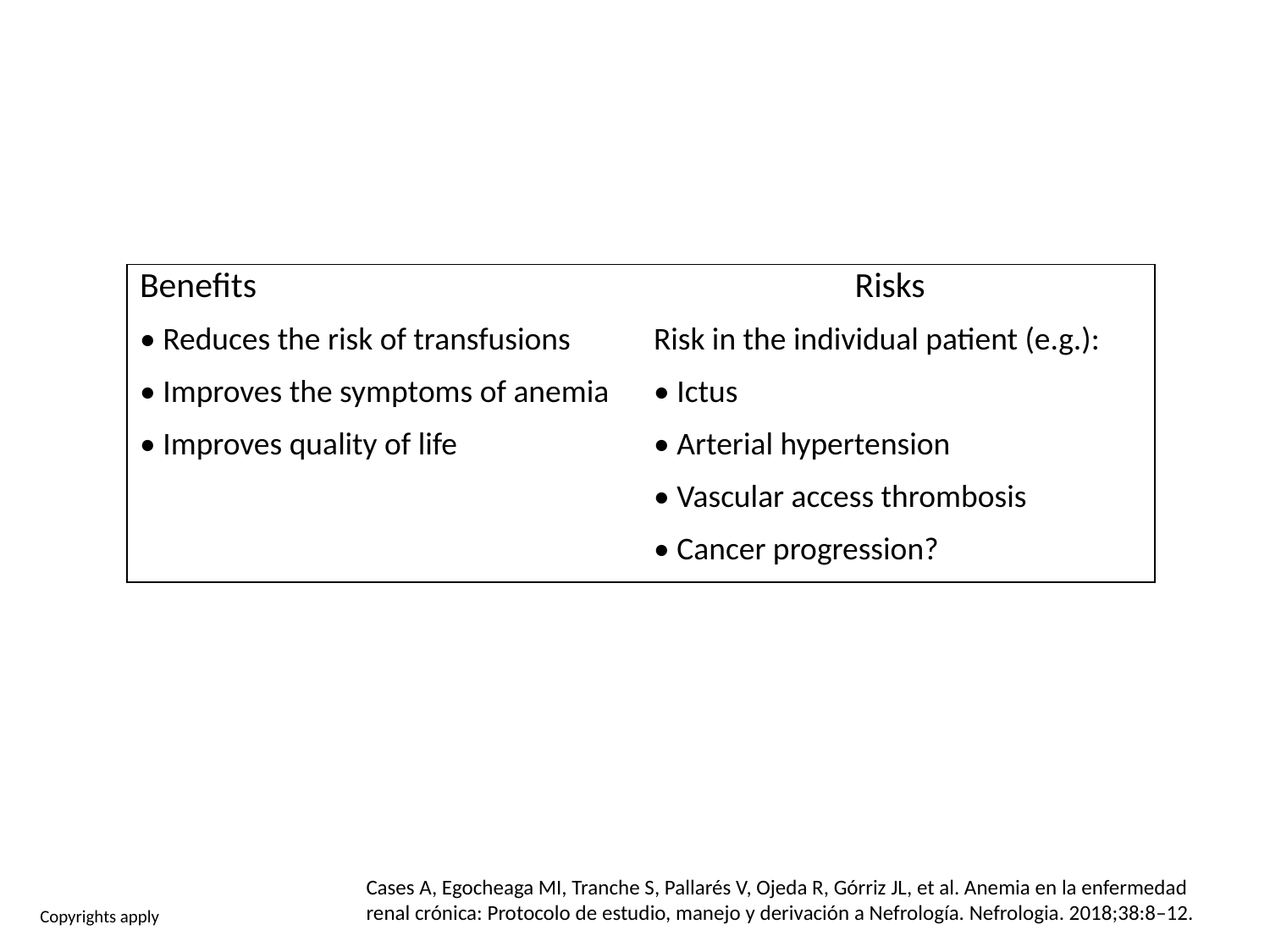

| Benefits | Risks |
| --- | --- |
| • Reduces the risk of transfusions | Risk in the individual patient (e.g.): |
| • Improves the symptoms of anemia | • Ictus |
| • Improves quality of life | • Arterial hypertension |
|  | • Vascular access thrombosis |
|  | • Cancer progression? |
Cases A, Egocheaga MI, Tranche S, Pallarés V, Ojeda R, Górriz JL, et al. Anemia en la enfermedad renal crónica: Protocolo de estudio, manejo y derivación a Nefrología. Nefrologia. 2018;38:8–12.